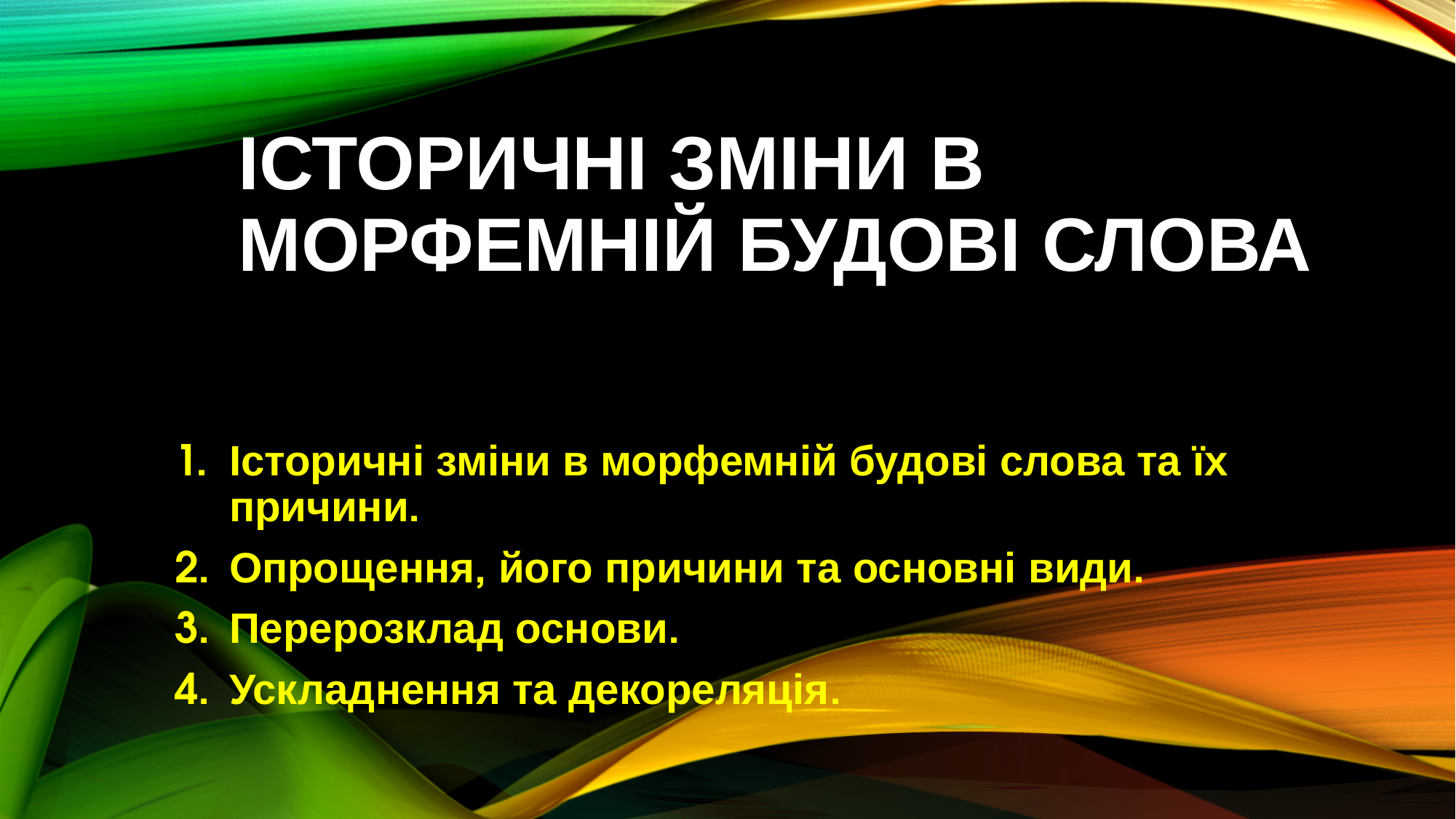

# Історичні зміни в морфемній будові слова
Історичні зміни в морфемній будові слова та їх причини.
Опрощення, його причини та основні види.
Перерозклад основи.
Ускладнення та декореляція.